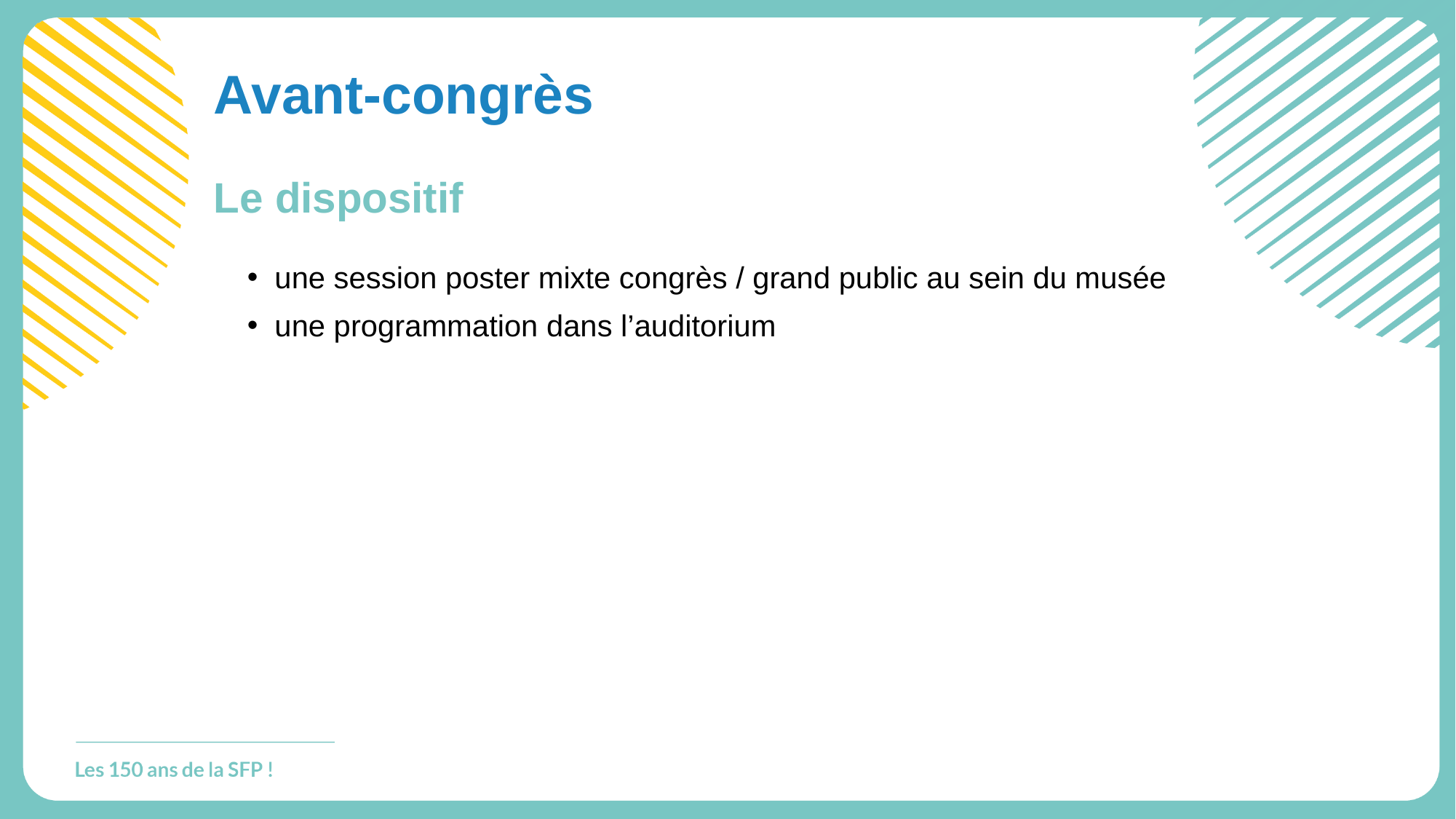

# Avant-congrès
Le dispositif
une session poster mixte congrès / grand public au sein du musée
une programmation dans l’auditorium